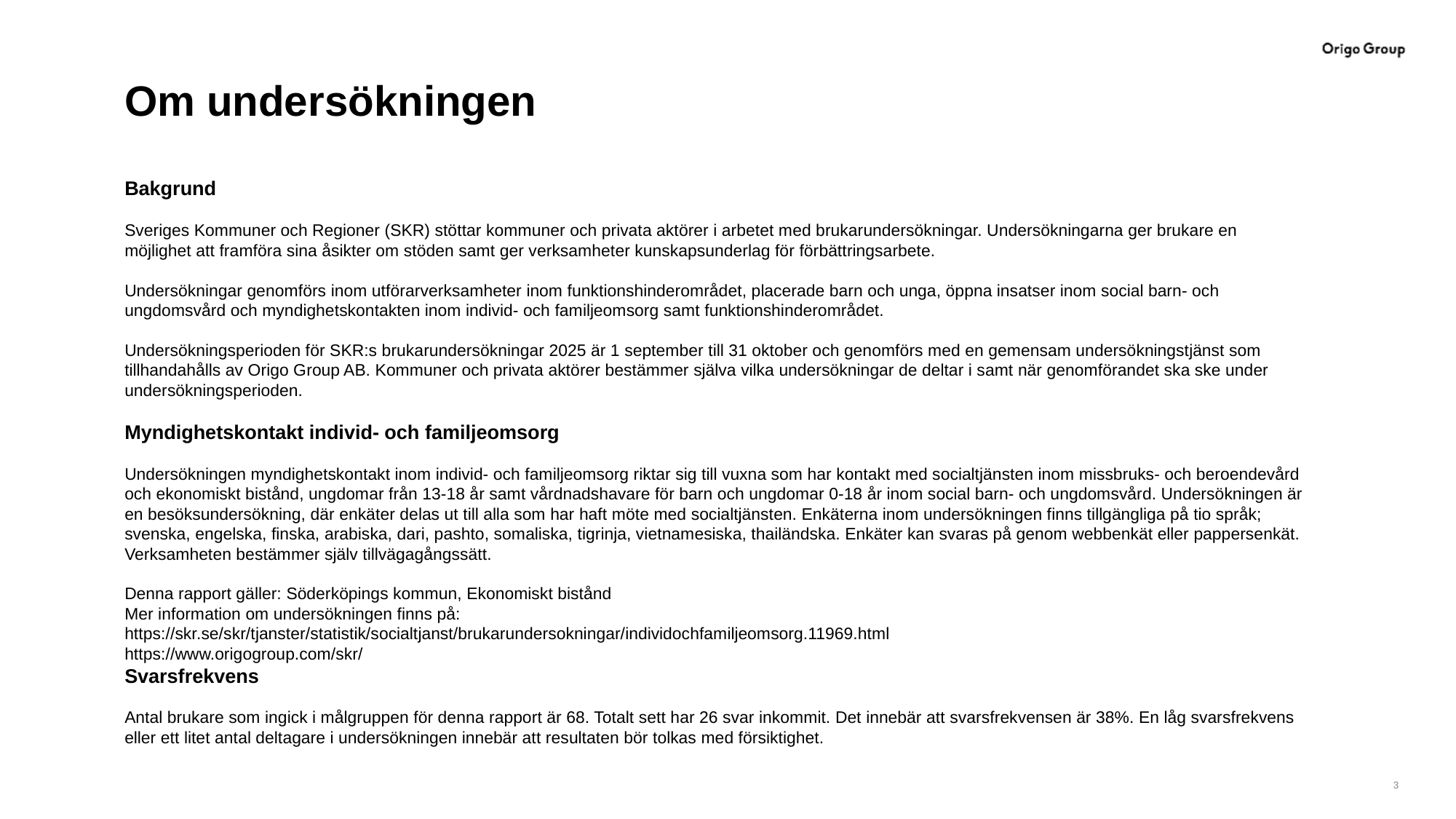

# Om undersökningen
Bakgrund

Sveriges Kommuner och Regioner (SKR) stöttar kommuner och privata aktörer i arbetet med brukarundersökningar. Undersökningarna ger brukare en möjlighet att framföra sina åsikter om stöden samt ger verksamheter kunskapsunderlag för förbättringsarbete.

Undersökningar genomförs inom utförarverksamheter inom funktionshinderområdet, placerade barn och unga, öppna insatser inom social barn- och ungdomsvård och myndighetskontakten inom individ- och familjeomsorg samt funktionshinderområdet.

Undersökningsperioden för SKR:s brukarundersökningar 2025 är 1 september till 31 oktober och genomförs med en gemensam undersökningstjänst som tillhandahålls av Origo Group AB. Kommuner och privata aktörer bestämmer själva vilka undersökningar de deltar i samt när genomförandet ska ske under undersökningsperioden.

Myndighetskontakt individ- och familjeomsorg

Undersökningen myndighetskontakt inom individ- och familjeomsorg riktar sig till vuxna som har kontakt med socialtjänsten inom missbruks- och beroendevård och ekonomiskt bistånd, ungdomar från 13-18 år samt vårdnadshavare för barn och ungdomar 0-18 år inom social barn- och ungdomsvård. Undersökningen är en besöksundersökning, där enkäter delas ut till alla som har haft möte med socialtjänsten. Enkäterna inom undersökningen finns tillgängliga på tio språk; svenska, engelska, finska, arabiska, dari, pashto, somaliska, tigrinja, vietnamesiska, thailändska. Enkäter kan svaras på genom webbenkät eller pappersenkät. Verksamheten bestämmer själv tillvägagångssätt.

Denna rapport gäller: Söderköpings kommun, Ekonomiskt bistånd
Mer information om undersökningen finns på:
https://skr.se/skr/tjanster/statistik/socialtjanst/brukarundersokningar/individochfamiljeomsorg.11969.html
https://www.origogroup.com/skr/
Svarsfrekvens

Antal brukare som ingick i målgruppen för denna rapport är 68. Totalt sett har 26 svar inkommit. Det innebär att svarsfrekvensen är 38%. En låg svarsfrekvens eller ett litet antal deltagare i undersökningen innebär att resultaten bör tolkas med försiktighet.
3